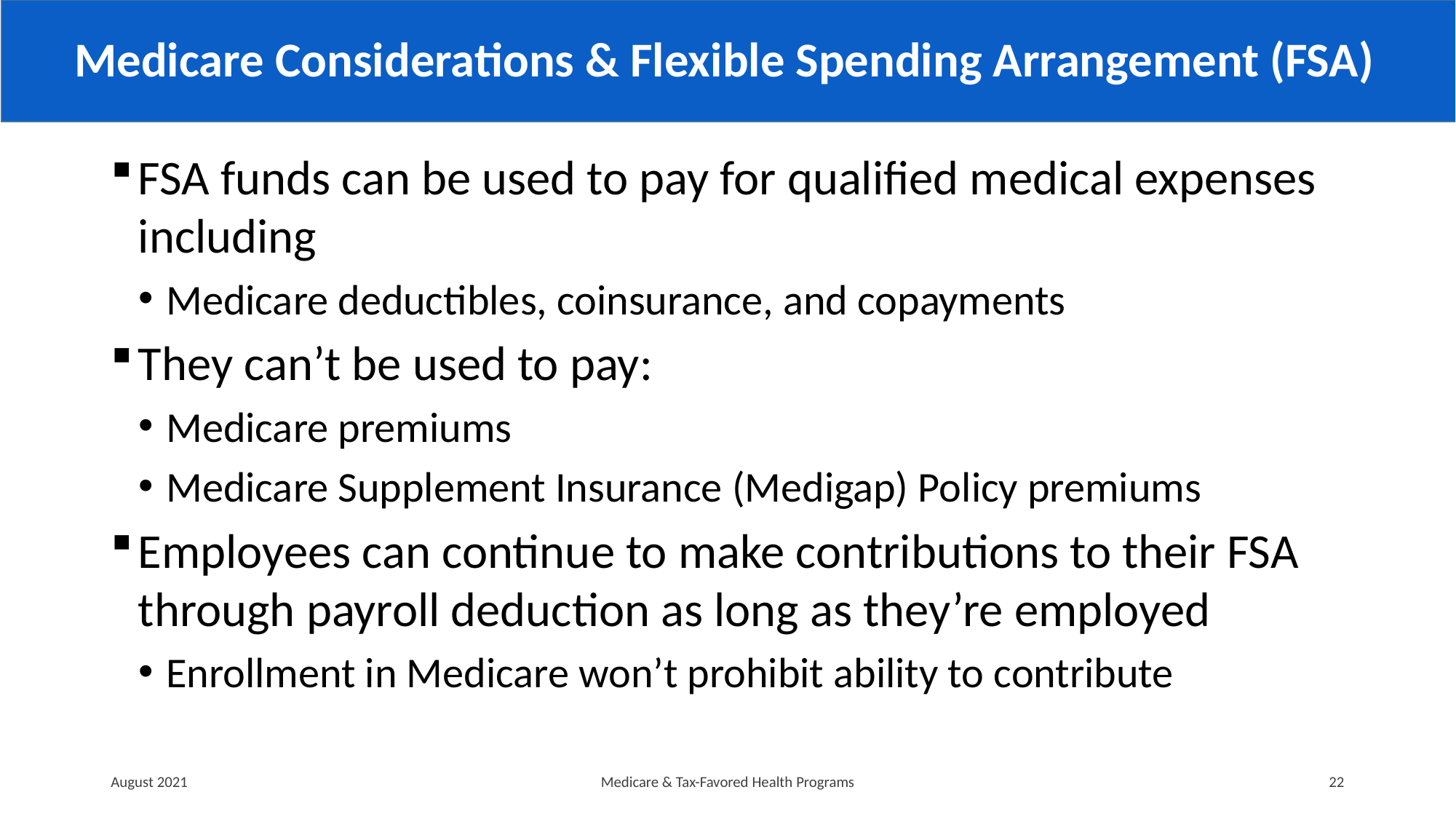

# Medicare Considerations & Flexible Spending Arrangement (FSA)
FSA funds can be used to pay for qualified medical expenses including
Medicare deductibles, coinsurance, and copayments
They can’t be used to pay:
Medicare premiums
Medicare Supplement Insurance (Medigap) Policy premiums
Employees can continue to make contributions to their FSA through payroll deduction as long as they’re employed
Enrollment in Medicare won’t prohibit ability to contribute
August 2021
Medicare & Tax-Favored Health Programs